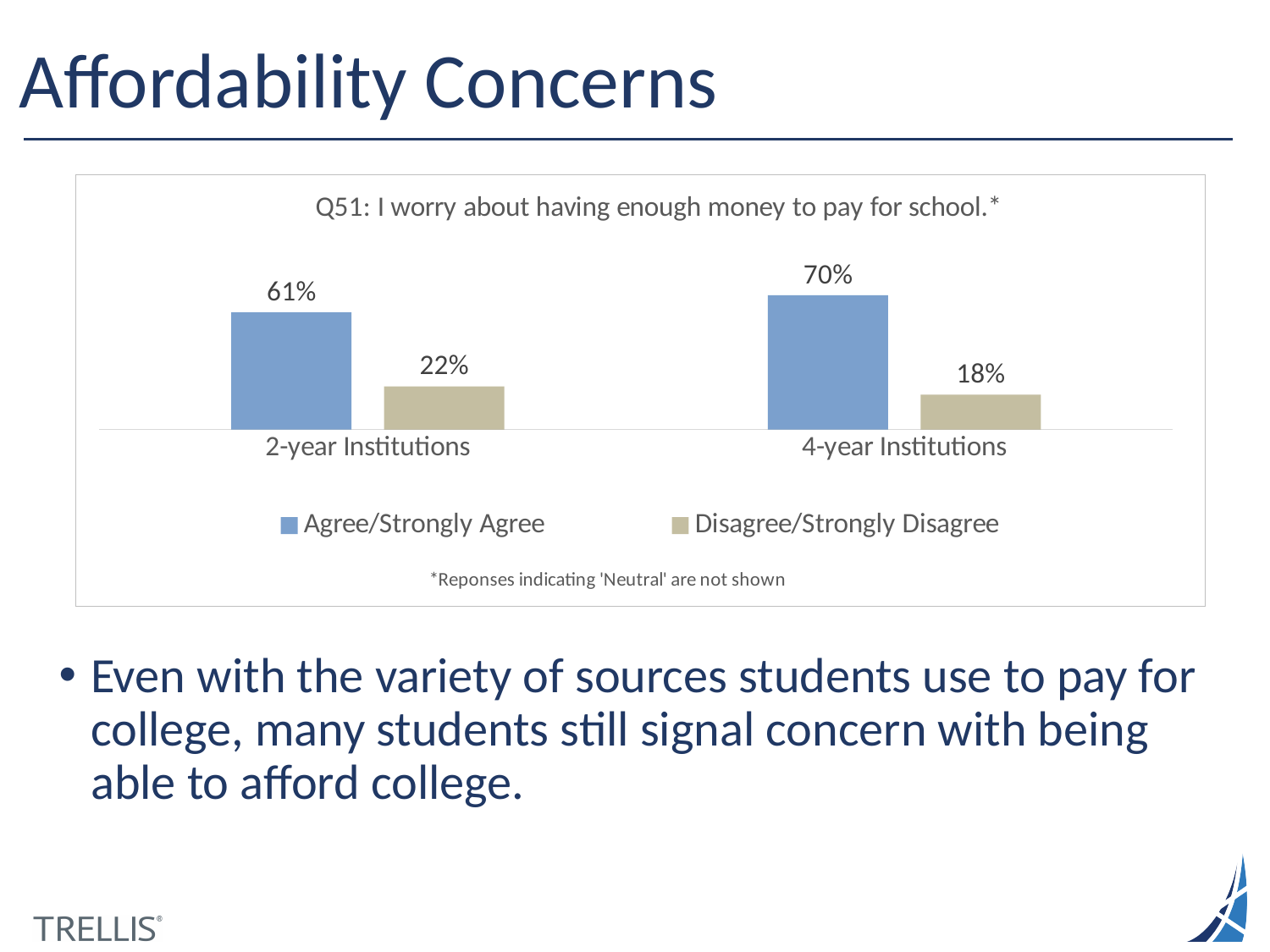

# Affordability Concerns

### Chart: Q51: I worry about having enough money to pay for school.*

| Category | Agree/Strongly Agree | Disagree/Strongly Disagree |
|---|---|---|
| 2-year Institutions | 60.9838 | 22.4659 |
| 4-year Institutions | 69.87610000000001 | 18.1374 |
Even with the variety of sources students use to pay for college, many students still signal concern with being able to afford college.